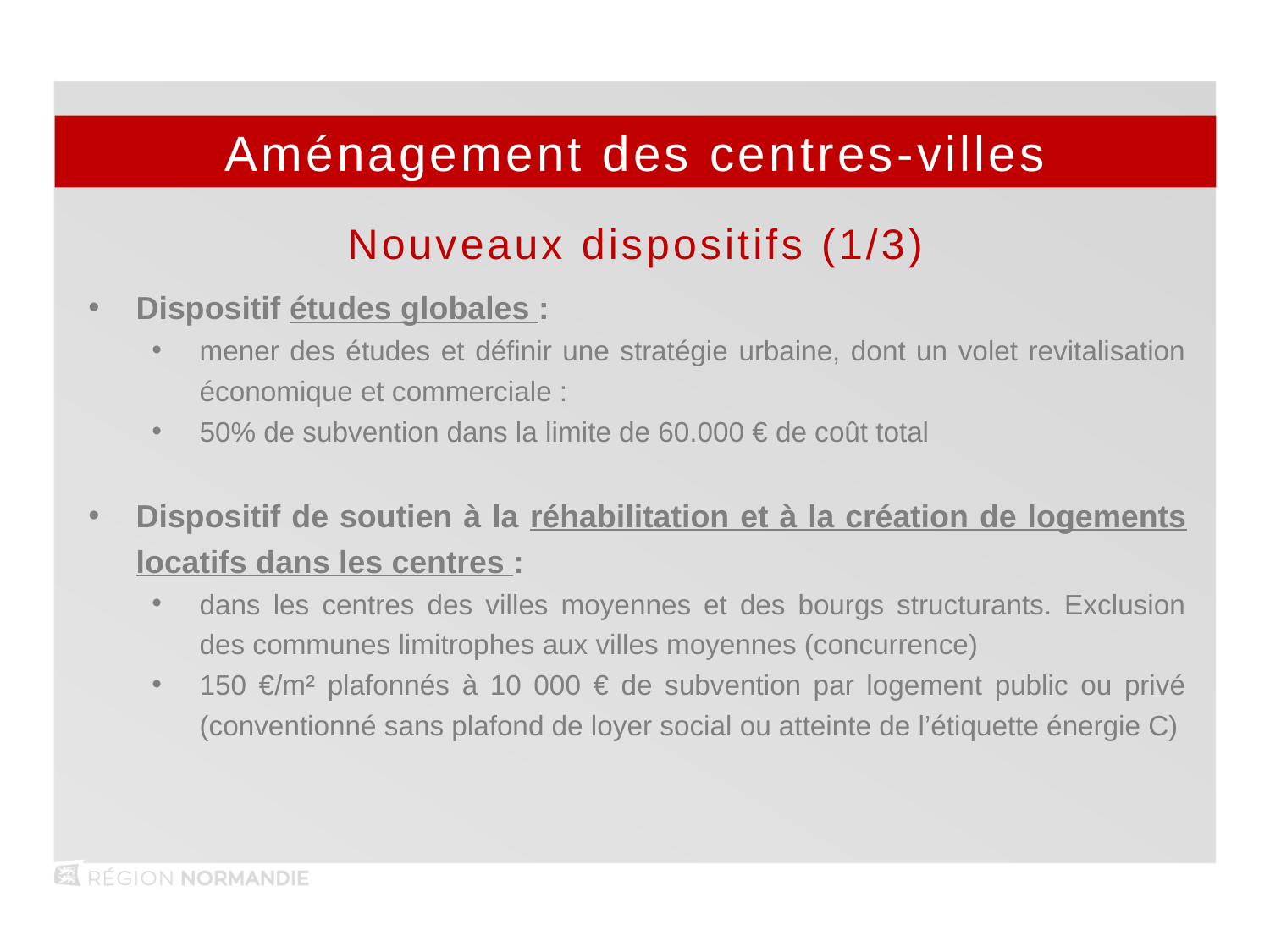

Aménagement des centres-villes
Nouveaux dispositifs (1/3)
Dispositif études globales :
mener des études et définir une stratégie urbaine, dont un volet revitalisation économique et commerciale :
50% de subvention dans la limite de 60.000 € de coût total

Dispositif de soutien à la réhabilitation et à la création de logements locatifs dans les centres :
dans les centres des villes moyennes et des bourgs structurants. Exclusion des communes limitrophes aux villes moyennes (concurrence)
150 €/m² plafonnés à 10 000 € de subvention par logement public ou privé (conventionné sans plafond de loyer social ou atteinte de l’étiquette énergie C)